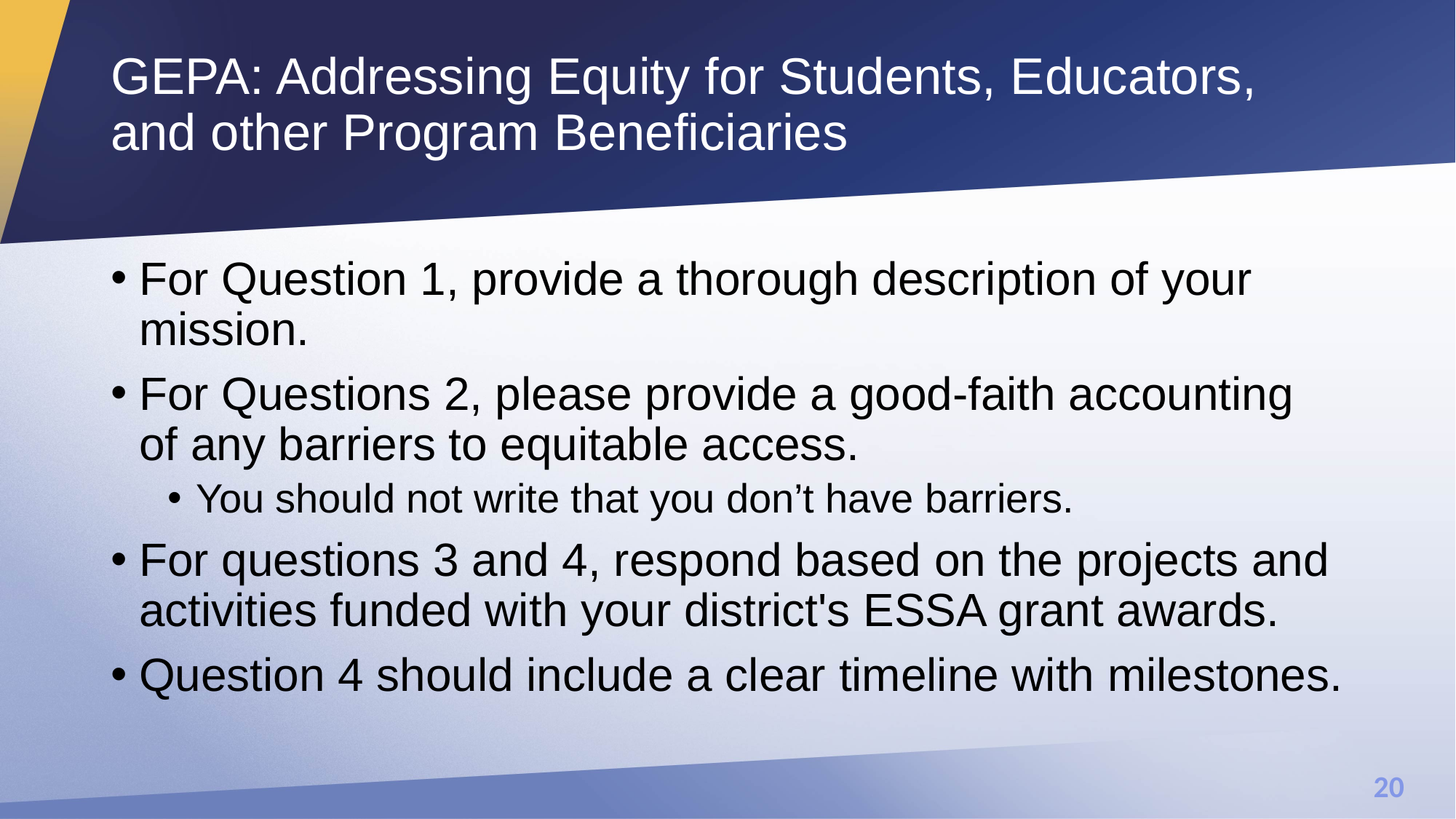

# GEPA: Addressing Equity for Students, Educators, and other Program Beneficiaries
For Question 1, provide a thorough description of your mission.
For Questions 2, please provide a good-faith accounting of any barriers to equitable access.
You should not write that you don’t have barriers.
For questions 3 and 4, respond based on the projects and activities funded with your district's ESSA grant awards.
Question 4 should include a clear timeline with milestones.